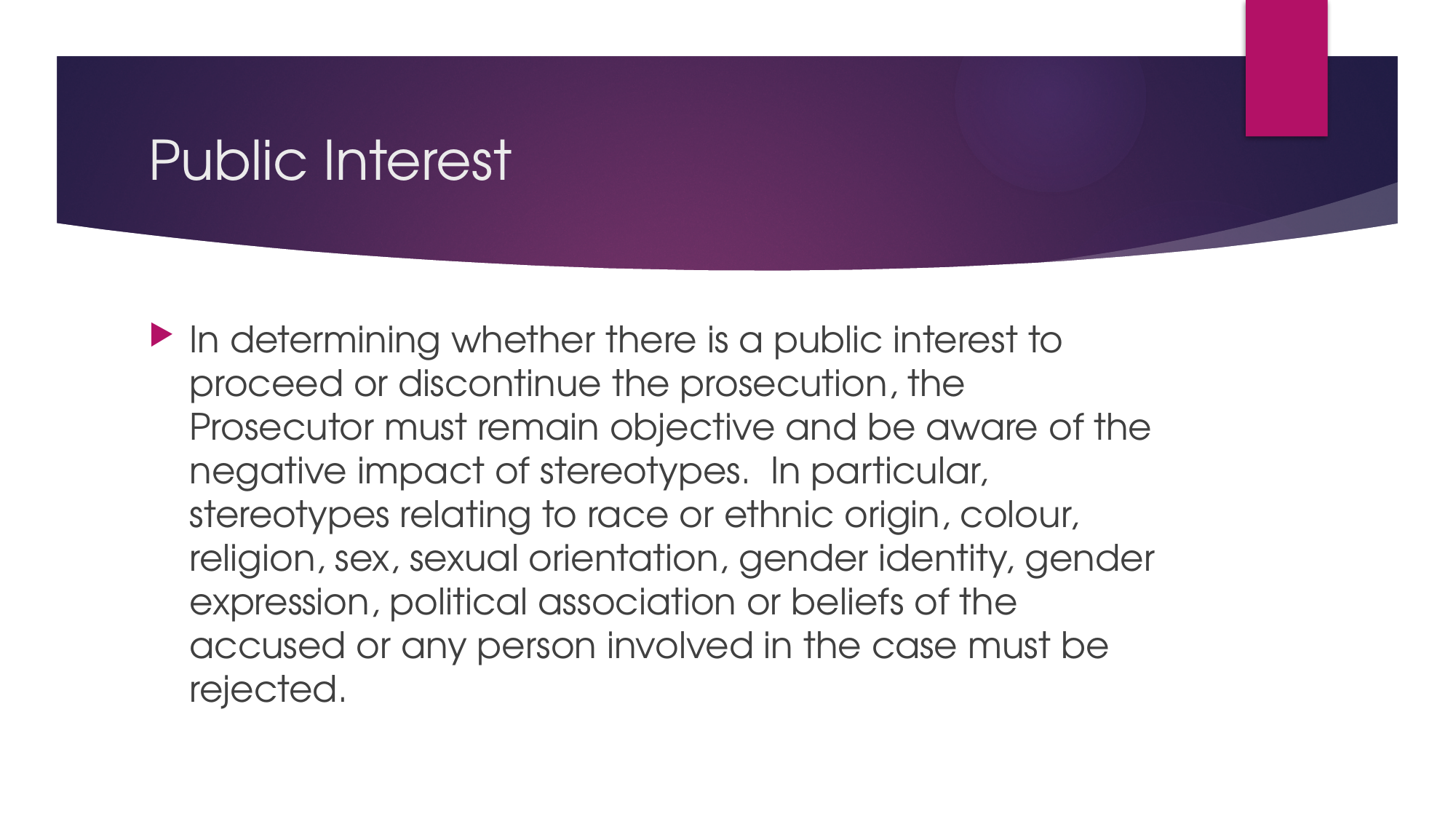

# Public Interest
In determining whether there is a public interest to proceed or discontinue the prosecution, the Prosecutor must remain objective and be aware of the negative impact of stereotypes.  In particular, stereotypes relating to race or ethnic origin, colour, religion, sex, sexual orientation, gender identity, gender expression, political association or beliefs of the accused or any person involved in the case must be rejected.